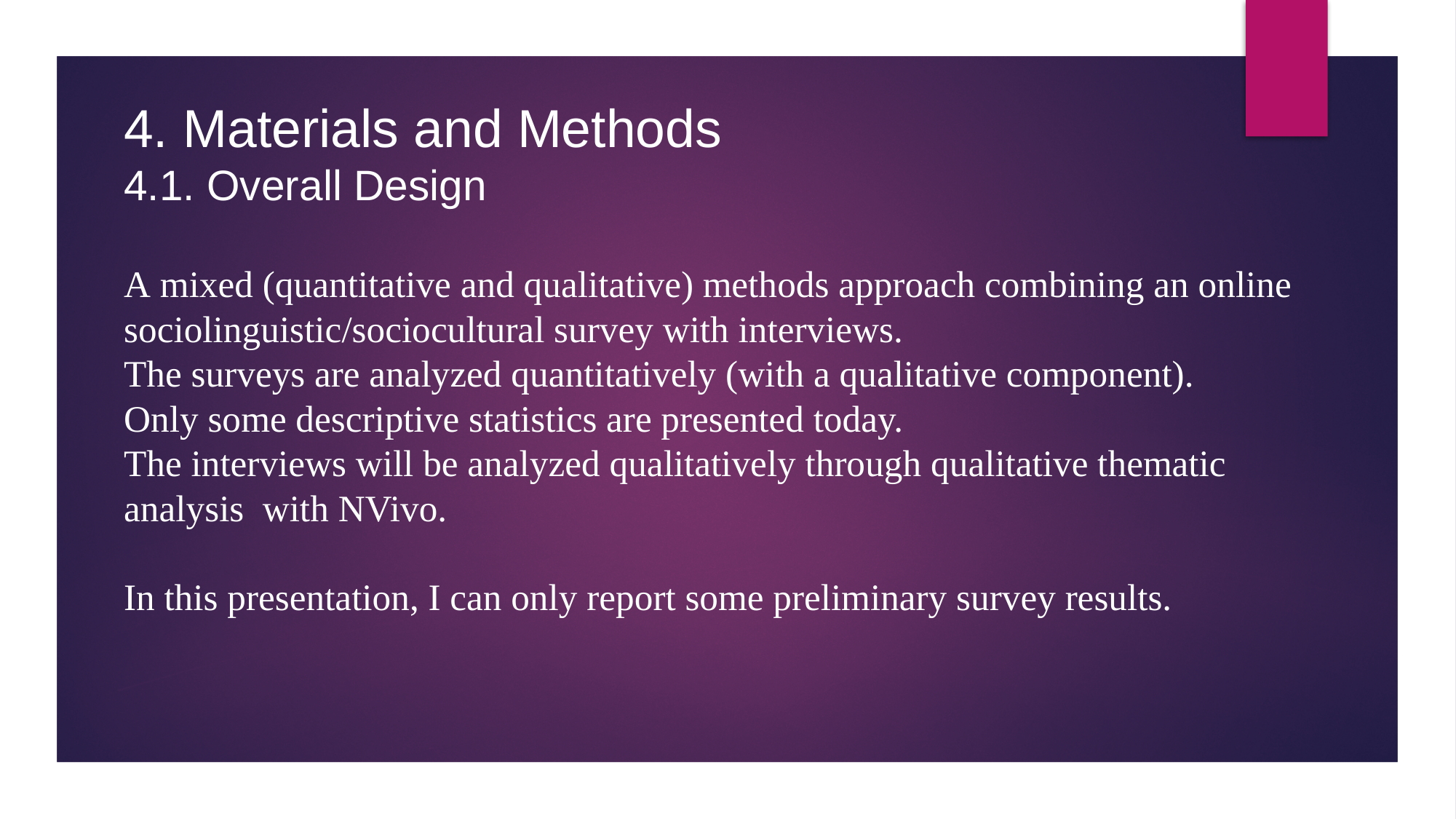

# 4. Materials and Methods 4.1. Overall Design A mixed (quantitative and qualitative) methods approach combining an online sociolinguistic/sociocultural survey with interviews. The surveys are analyzed quantitatively (with a qualitative component). Only some descriptive statistics are presented today. The interviews will be analyzed qualitatively through qualitative thematic analysis  with NVivo. In this presentation, I can only report some preliminary survey results.